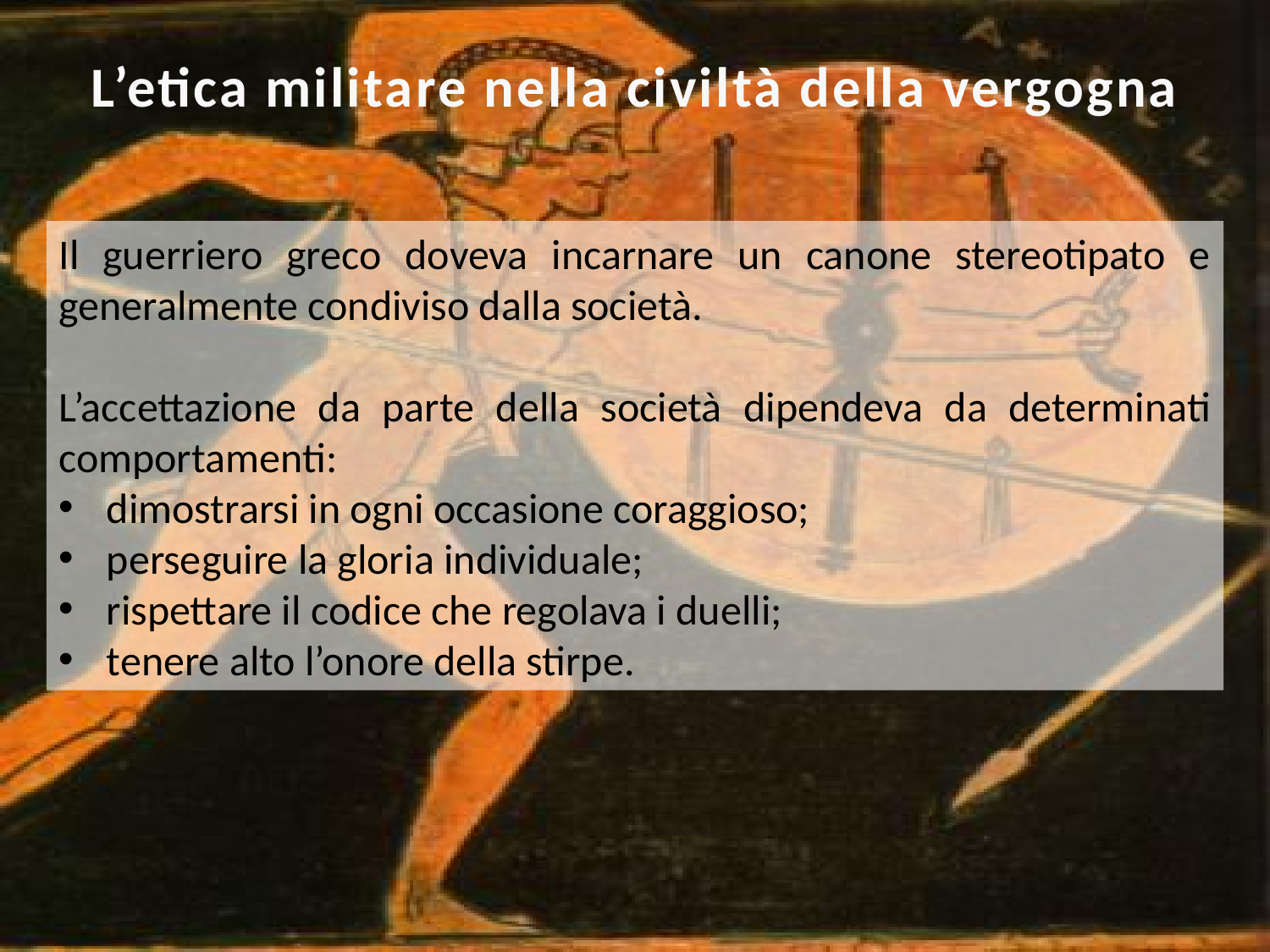

L’etica militare nella civiltà della vergogna
Il guerriero greco doveva incarnare un canone stereotipato e generalmente condiviso dalla società.

L’accettazione da parte della società dipendeva da determinati comportamenti:
dimostrarsi in ogni occasione coraggioso;
perseguire la gloria individuale;
rispettare il codice che regolava i duelli;
tenere alto l’onore della stirpe.